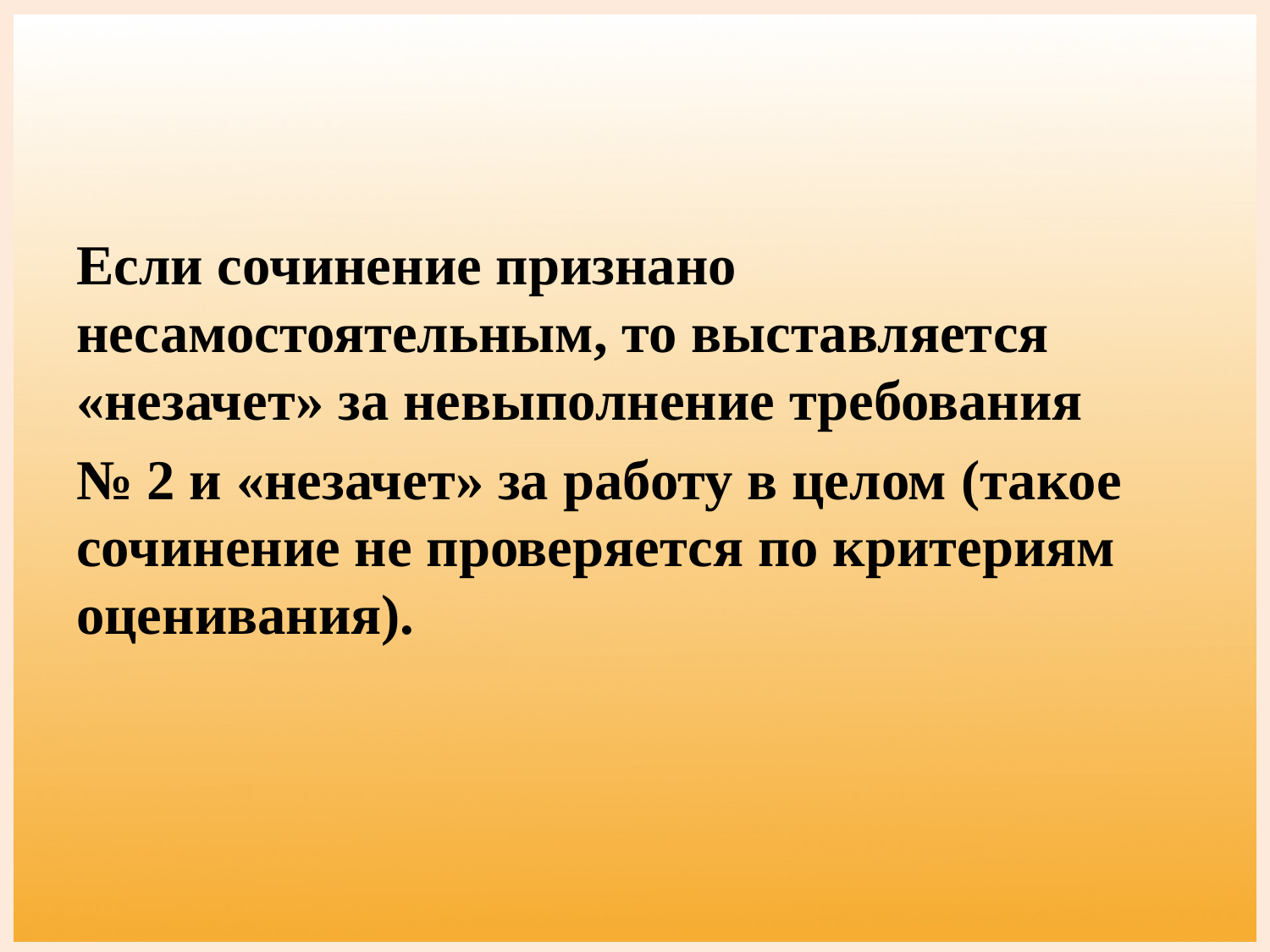

#
Если сочинение признано несамостоятельным, то выставляется «незачет» за невыполнение требования
№ 2 и «незачет» за работу в целом (такое сочинение не проверяется по критериям оценивания).